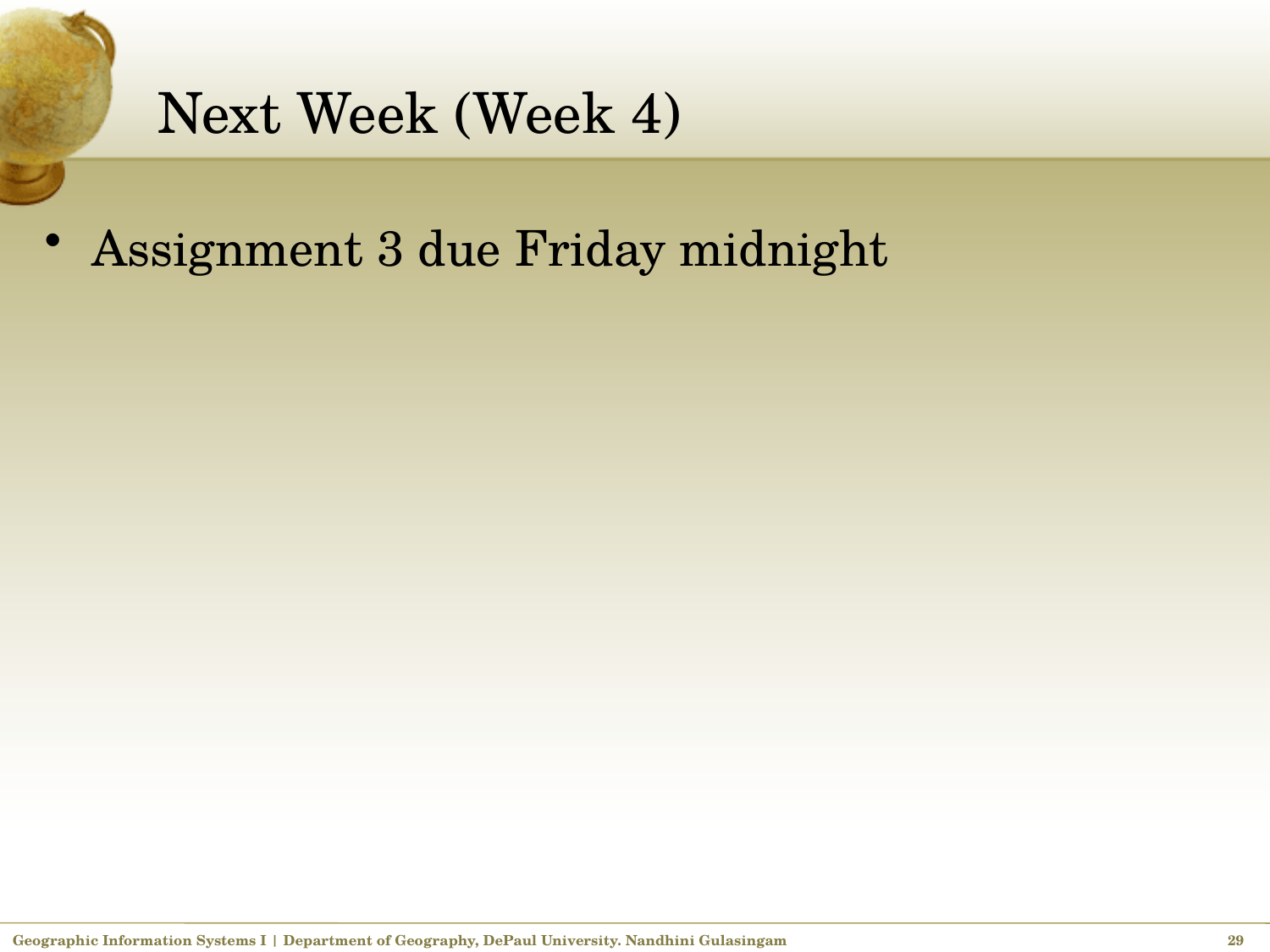

# Next Week (Week 4)

Assignment 3 due Friday midnight
Geographic Information Systems I | Department of Geography, DePaul University. Nandhini Gulasingam		                   	                  29